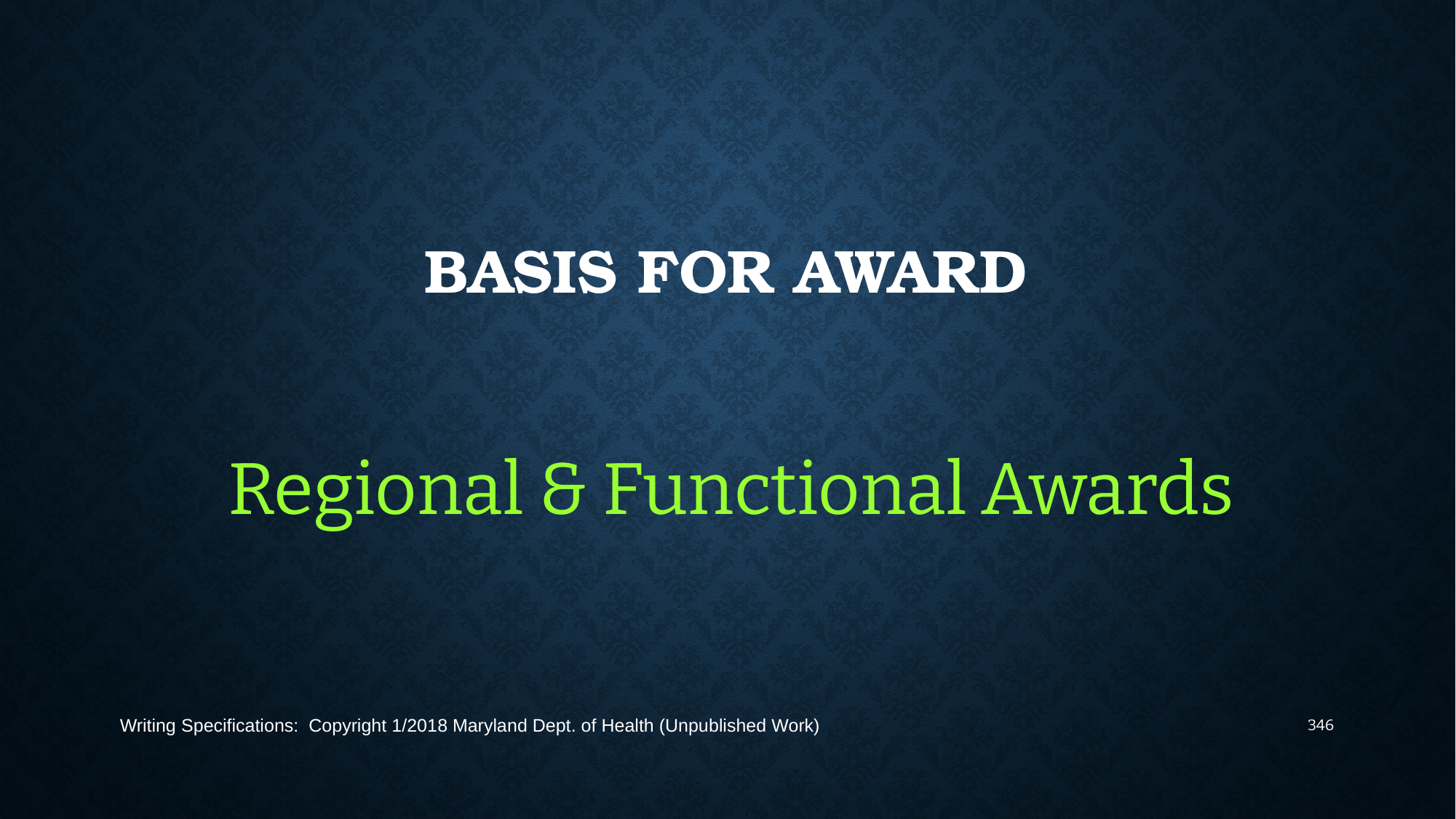

# Basis for Award
Regional & Functional Awards
Writing Specifications:  Copyright 1/2018 Maryland Dept. of Health (Unpublished Work)
346